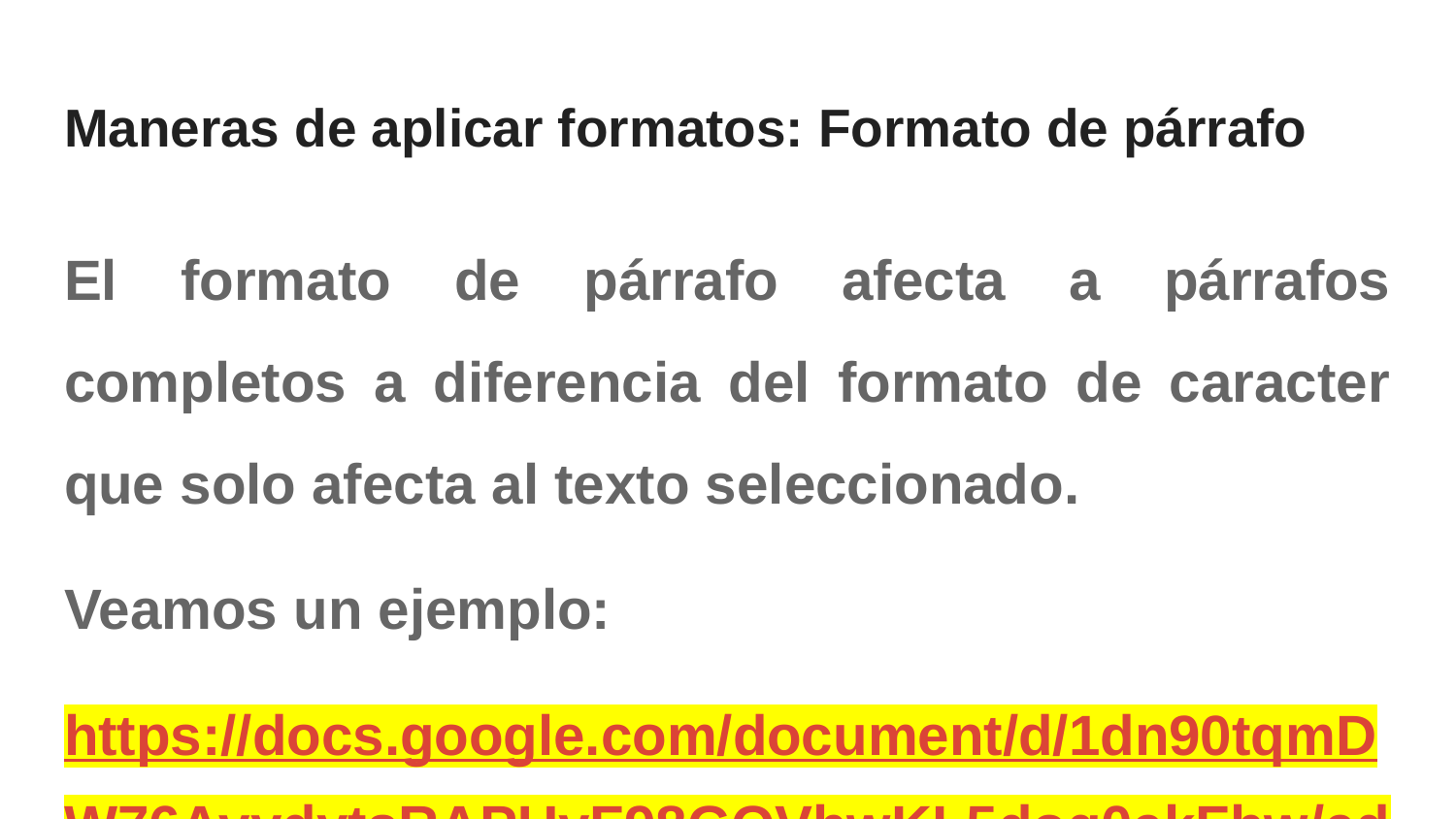

# Maneras de aplicar formatos: Formato de párrafo
El formato de párrafo afecta a párrafos completos a diferencia del formato de caracter que solo afecta al texto seleccionado.
Veamos un ejemplo:
https://docs.google.com/document/d/1dn90tqmDW76AvydytsRAPUyF98GOVbwKL5dog0ekFbw/edit?usp=sharing